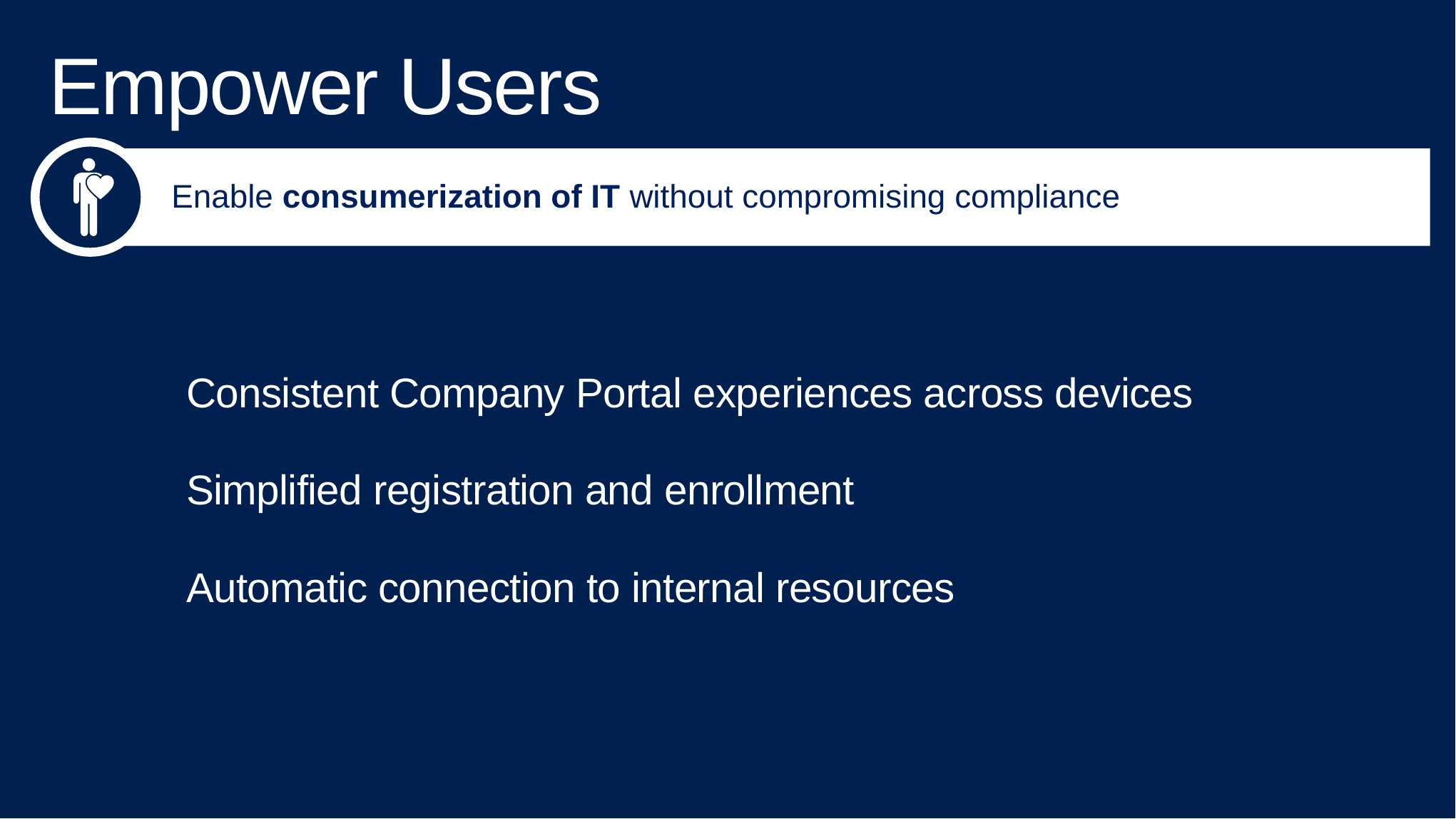

# Empower Users

Enable consumerization of IT without compromising compliance

Consistent Company Portal experiences across devices

Simplified registration and enrollment

Automatic connection to internal resources